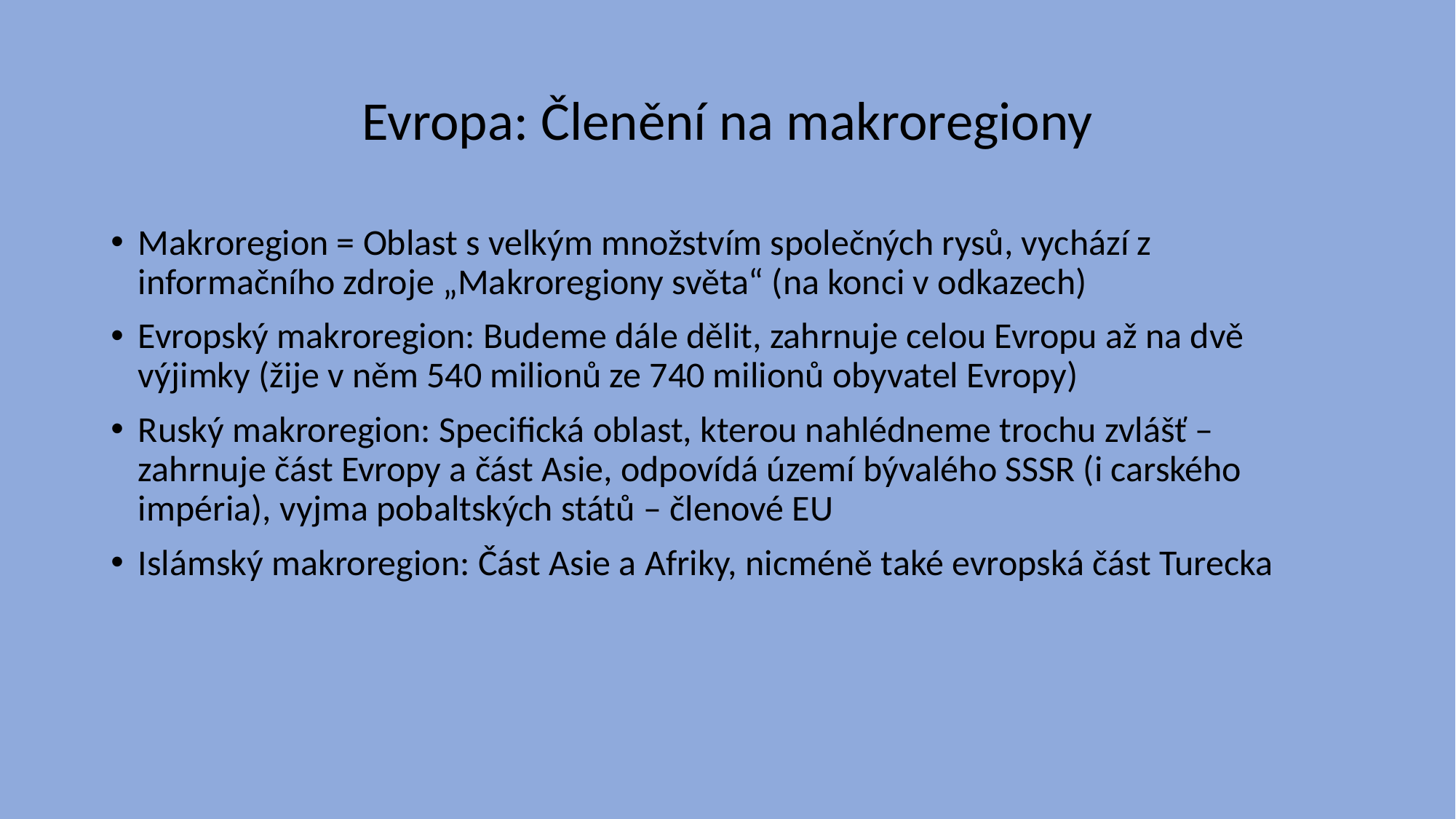

# Evropa: Členění na makroregiony
Makroregion = Oblast s velkým množstvím společných rysů, vychází z informačního zdroje „Makroregiony světa“ (na konci v odkazech)
Evropský makroregion: Budeme dále dělit, zahrnuje celou Evropu až na dvě výjimky (žije v něm 540 milionů ze 740 milionů obyvatel Evropy)
Ruský makroregion: Specifická oblast, kterou nahlédneme trochu zvlášť – zahrnuje část Evropy a část Asie, odpovídá území bývalého SSSR (i carského impéria), vyjma pobaltských států – členové EU
Islámský makroregion: Část Asie a Afriky, nicméně také evropská část Turecka